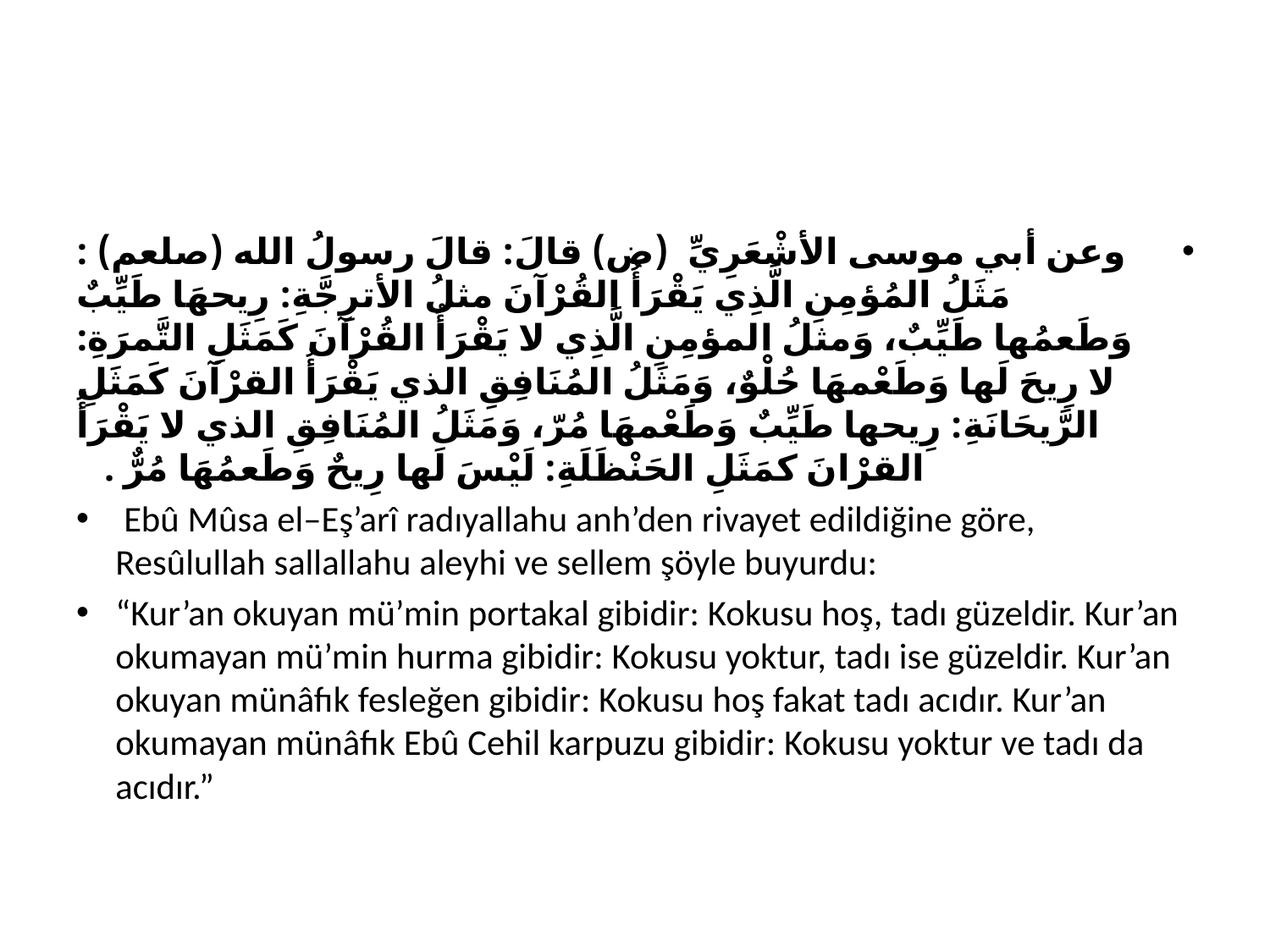

#
وعن أبي موسى الأشْعَرِيِّ  (ض) قالَ: قالَ رسولُ الله (صلعم) : مَثَلُ المُؤمِنِ الَّذِي يَقْرَأُ القُرْآنَ مثلُ الأترِجَّةِ: رِيحهَا طَيِّبٌ وَطَعمُها طَيِّبٌ، وَمثلُ المؤمِنِ الَّذِي لا يَقْرَأُ القُرْآنَ كَمَثَلِ التَّمرَةِ: لا رِيحَ لَها وَطَعْمهَا حُلْوٌ، وَمَثَلُ المُنَافِقِ الذي يَقْرَأُ القرْآنَ كَمَثَلِ الرَّيحَانَةِ: رِيحها طَيِّبٌ وَطَعْمهَا مُرّ، وَمَثَلُ المُنَافِقِ الذي لا يَقْرَأُ القرْانَ كمَثَلِ الحَنْظَلَةِ: لَيْسَ لَها رِيحٌ وَطَعمُهَا مُرٌّ .
 Ebû Mûsa el–Eş’arî radıyallahu anh’den rivayet edildiğine göre, Resûlullah sallallahu aleyhi ve sellem şöyle buyurdu:
“Kur’an okuyan mü’min portakal gibidir: Kokusu hoş, tadı güzeldir. Kur’an okumayan mü’min hurma gibidir: Kokusu yoktur, tadı ise güzeldir. Kur’an okuyan münâfık fesleğen gibidir: Kokusu hoş fakat tadı acıdır. Kur’an okumayan münâfık Ebû Cehil karpuzu gibidir: Kokusu yoktur ve tadı da acıdır.”